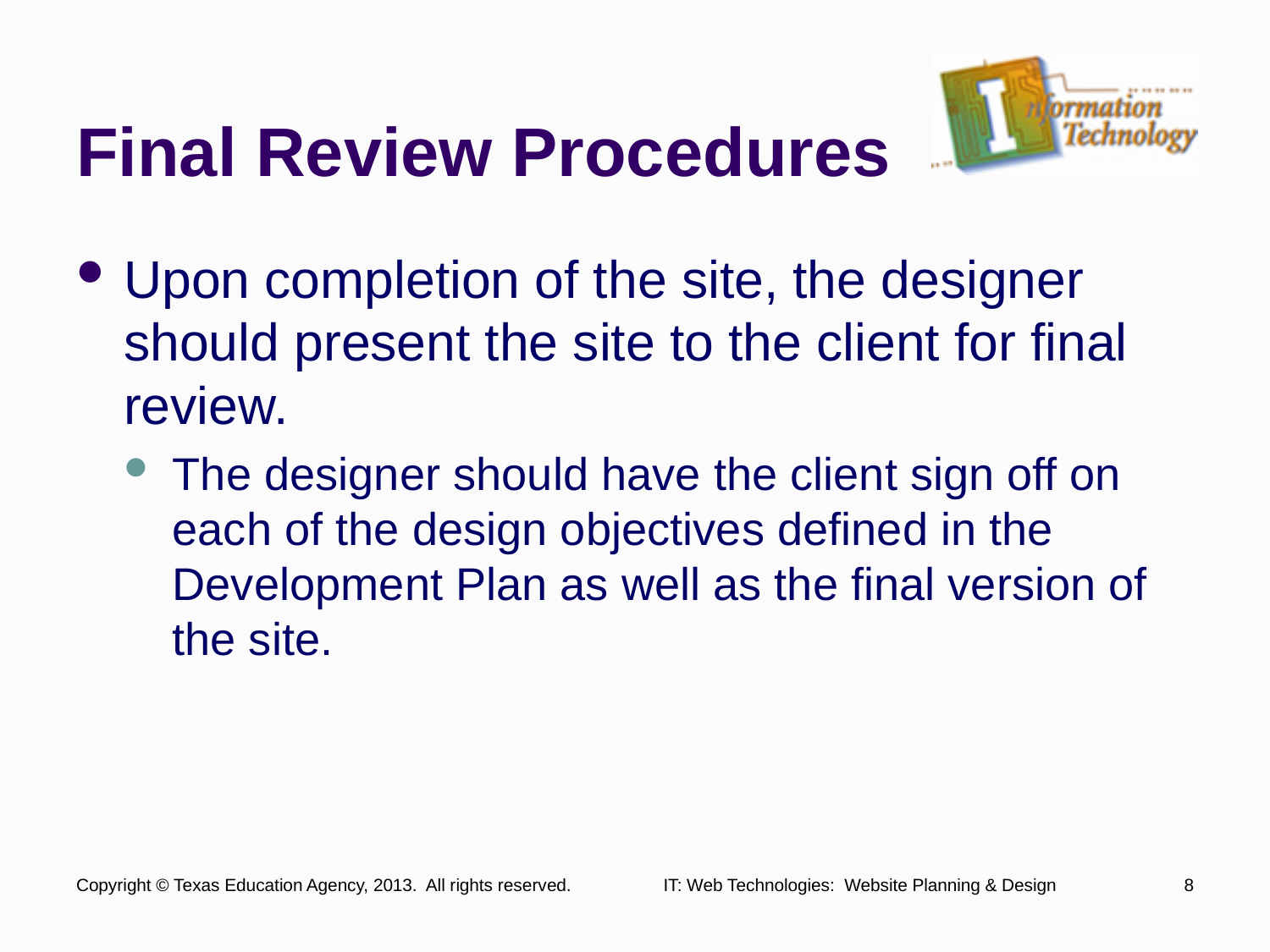

# Final Review Procedures
Upon completion of the site, the designer should present the site to the client for final review.
The designer should have the client sign off on each of the design objectives defined in the Development Plan as well as the final version of the site.
Copyright © Texas Education Agency, 2013.  All rights reserved.
IT: Web Technologies:  Website Planning & Design
8